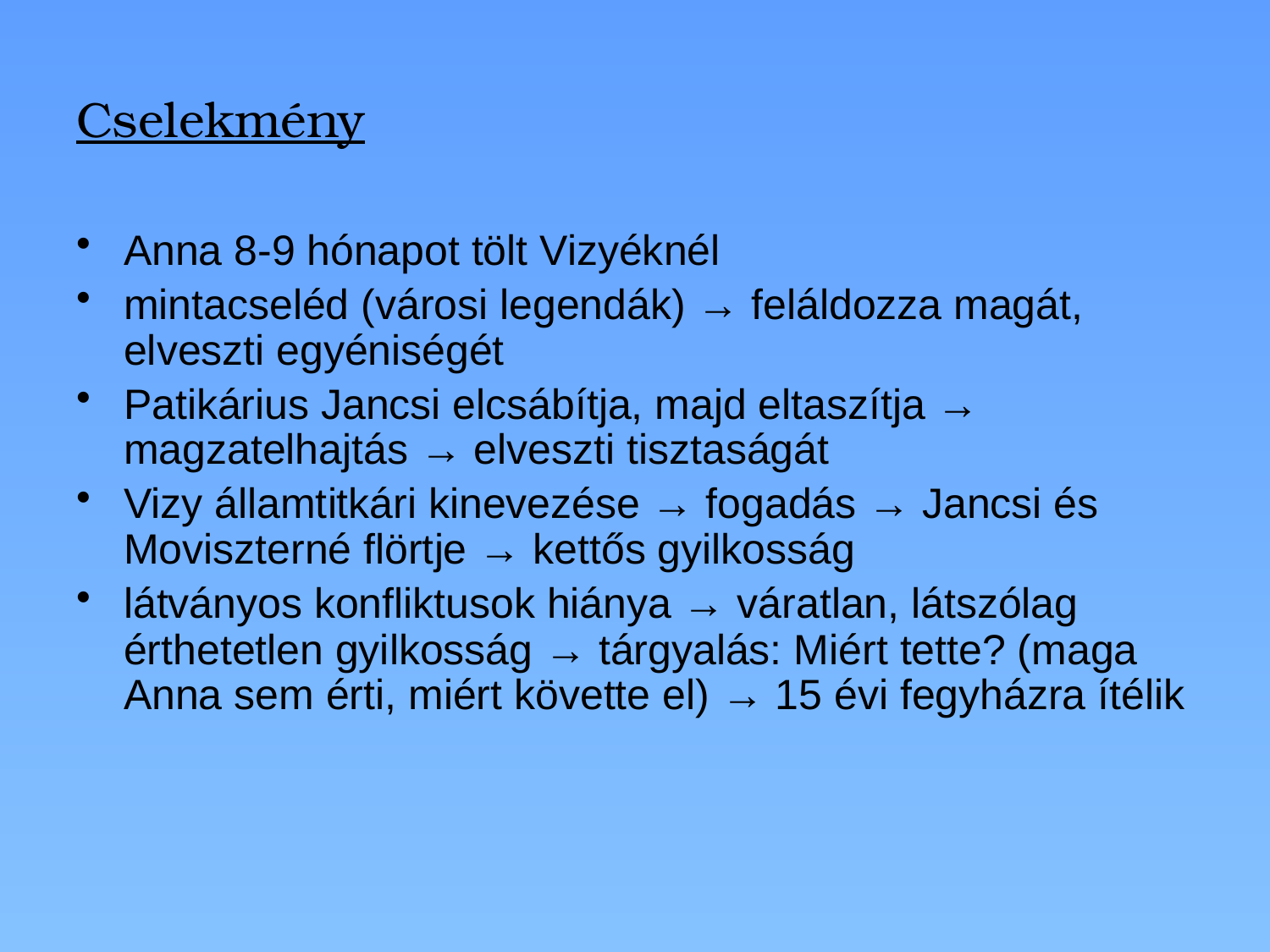

# Cselekmény
Anna 8-9 hónapot tölt Vizyéknél
mintacseléd (városi legendák) → feláldozza magát, elveszti egyéniségét
Patikárius Jancsi elcsábítja, majd eltaszítja → magzatelhajtás → elveszti tisztaságát
Vizy államtitkári kinevezése → fogadás → Jancsi és Moviszterné flörtje → kettős gyilkosság
látványos konfliktusok hiánya → váratlan, látszólag érthetetlen gyilkosság → tárgyalás: Miért tette? (maga Anna sem érti, miért követte el) → 15 évi fegyházra ítélik